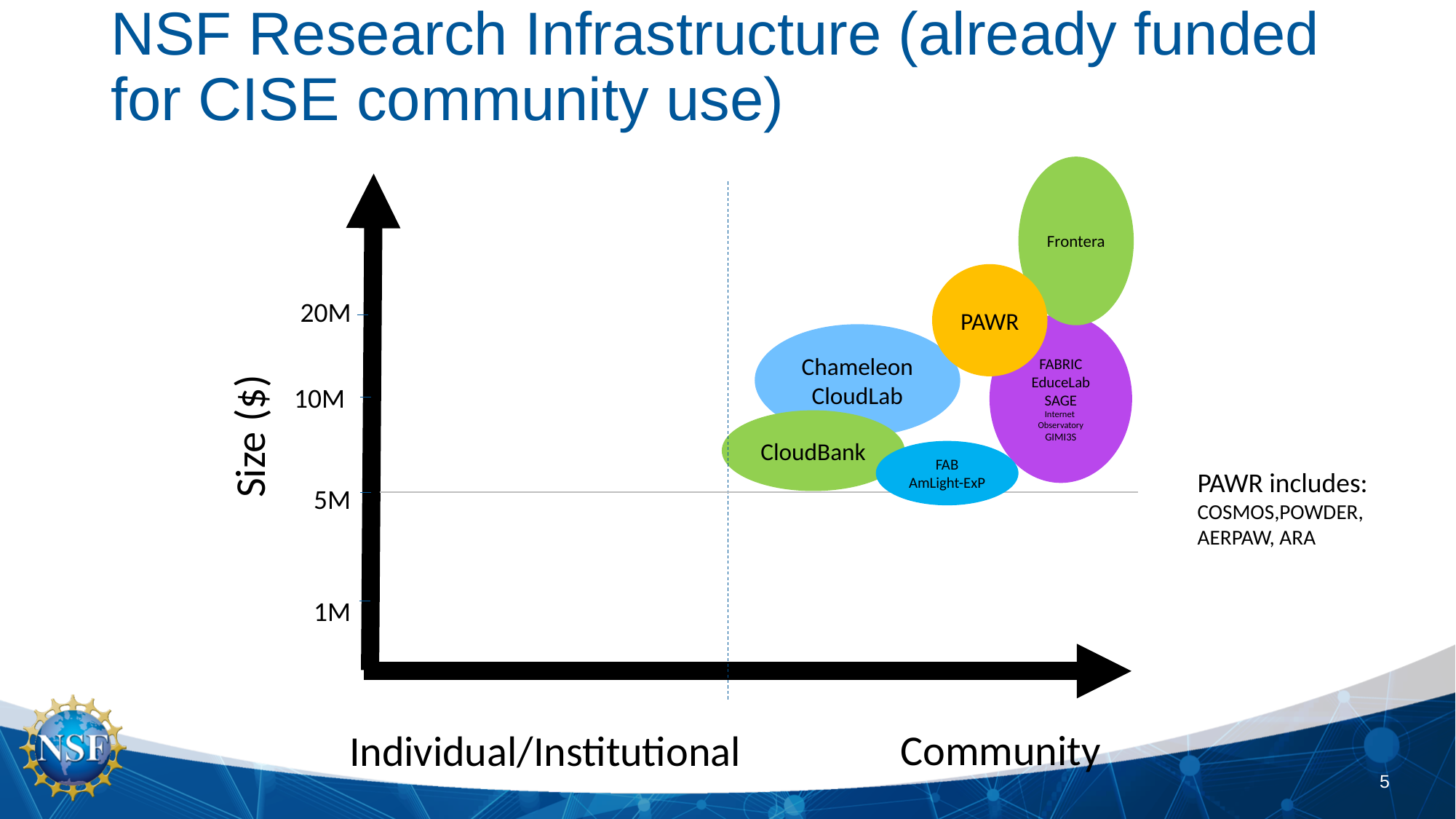

# NSF Research Infrastructure (already funded for CISE community use)
Frontera
PAWR
20M
FABRIC EduceLab
SAGE
Internet  Observatory
GIMI3S
Chameleon CloudLab
10M
Size ($)
CloudBank
FAB
AmLight-ExP
5M
1M
Community
Individual/Institutional
PAWR includes:
COSMOS,POWDER,
AERPAW, ARA
5